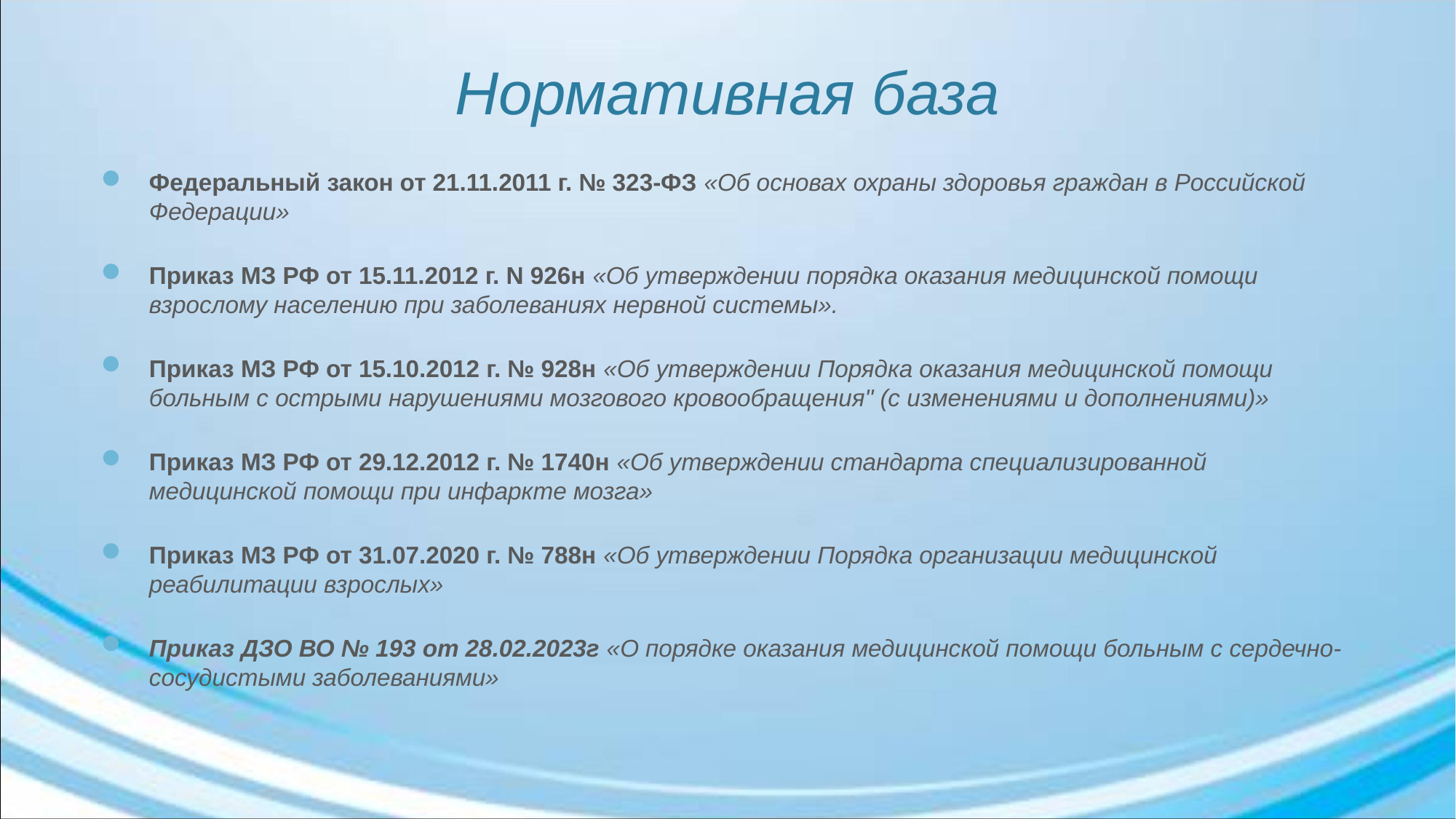

# Нормативная база
Федеральный закон от 21.11.2011 г. № 323-ФЗ «Об основах охраны здоровья граждан в Российской Федерации»
Приказ МЗ РФ от 15.11.2012 г. N 926н «Об утверждении порядка оказания медицинской помощи взрослому населению при заболеваниях нервной системы».
Приказ МЗ РФ от 15.10.2012 г. № 928н «Об утверждении Порядка оказания медицинской помощи больным с острыми нарушениями мозгового кровообращения" (с изменениями и дополнениями)»
Приказ МЗ РФ от 29.12.2012 г. № 1740н «Об утверждении стандарта специализированной медицинской помощи при инфаркте мозга»
Приказ МЗ РФ от 31.07.2020 г. № 788н «Об утверждении Порядка организации медицинской реабилитации взрослых»
Приказ ДЗО ВО № 193 от 28.02.2023г «О порядке оказания медицинской помощи больным с сердечно-сосудистыми заболеваниями»